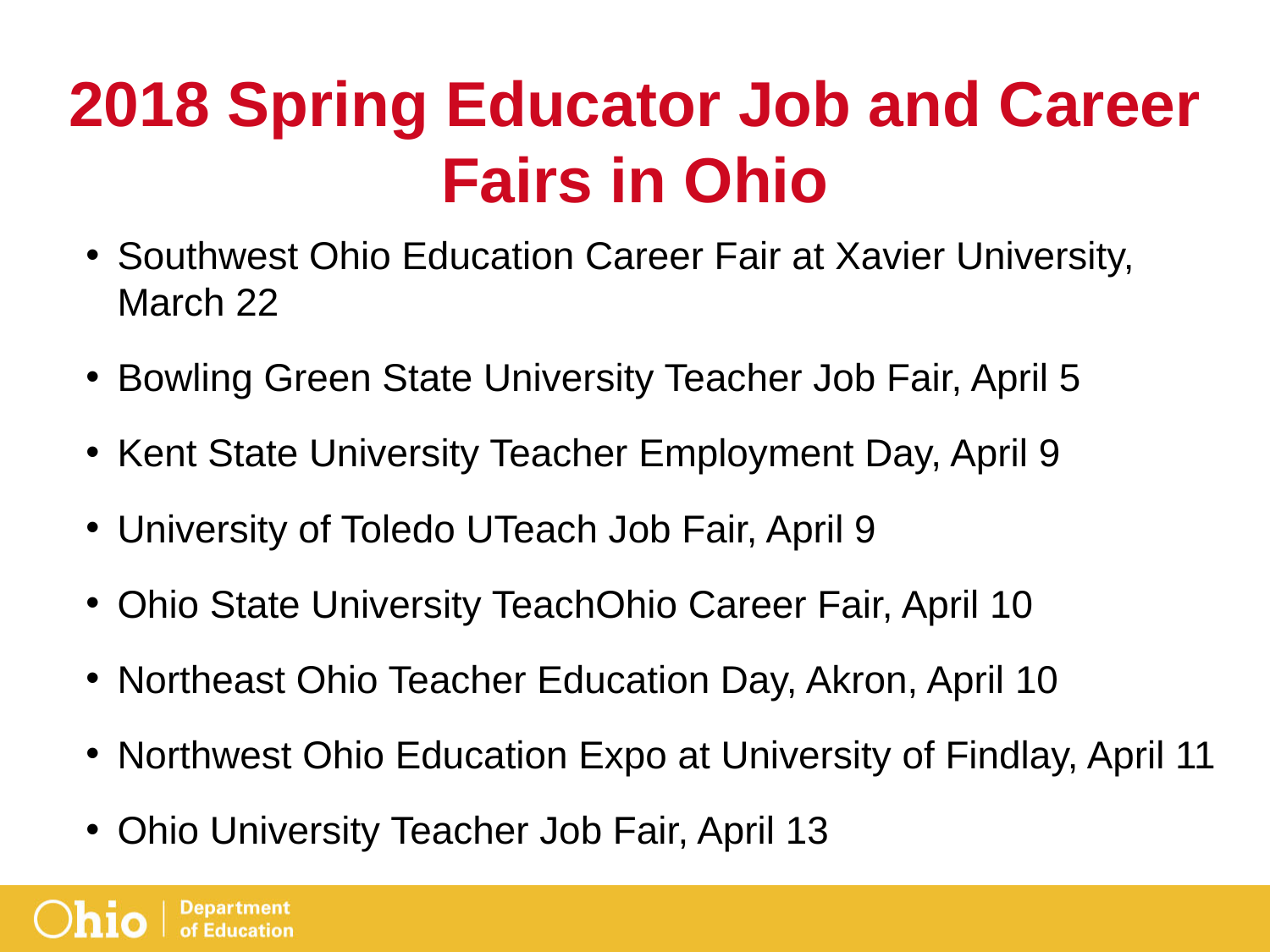

# 2018 Spring Educator Job and Career Fairs in Ohio
Southwest Ohio Education Career Fair at Xavier University, March 22
Bowling Green State University Teacher Job Fair, April 5
Kent State University Teacher Employment Day, April 9
University of Toledo UTeach Job Fair, April 9
Ohio State University TeachOhio Career Fair, April 10
Northeast Ohio Teacher Education Day, Akron, April 10
Northwest Ohio Education Expo at University of Findlay, April 11
Ohio University Teacher Job Fair, April 13